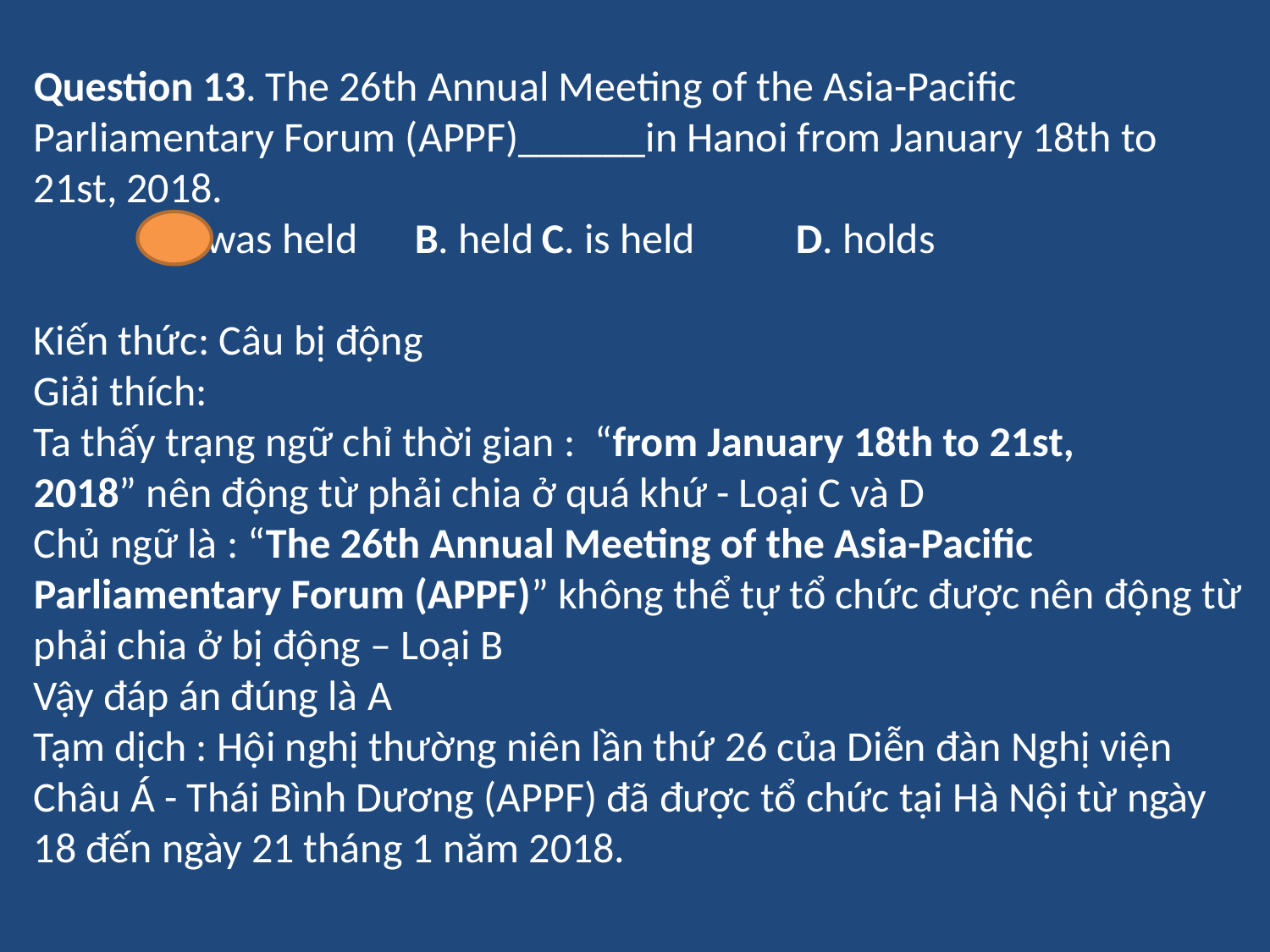

Question 13. The 26th Annual Meeting of the Asia-Pacific Parliamentary Forum (APPF)______in Hanoi from January 18th to 21st, 2018.
	A. was held	B. held	C. is held	D. holds

Kiến thức: Câu bị động
Giải thích:
Ta thấy trạng ngữ chỉ thời gian :  “from January 18th to 21st, 2018” nên động từ phải chia ở quá khứ - Loại C và D
Chủ ngữ là : “The 26th Annual Meeting of the Asia-Pacific Parliamentary Forum (APPF)” không thể tự tổ chức được nên động từ phải chia ở bị động – Loại B
Vậy đáp án đúng là A
Tạm dịch : Hội nghị thường niên lần thứ 26 của Diễn đàn Nghị viện Châu Á - Thái Bình Dương (APPF) đã được tổ chức tại Hà Nội từ ngày 18 đến ngày 21 tháng 1 năm 2018.